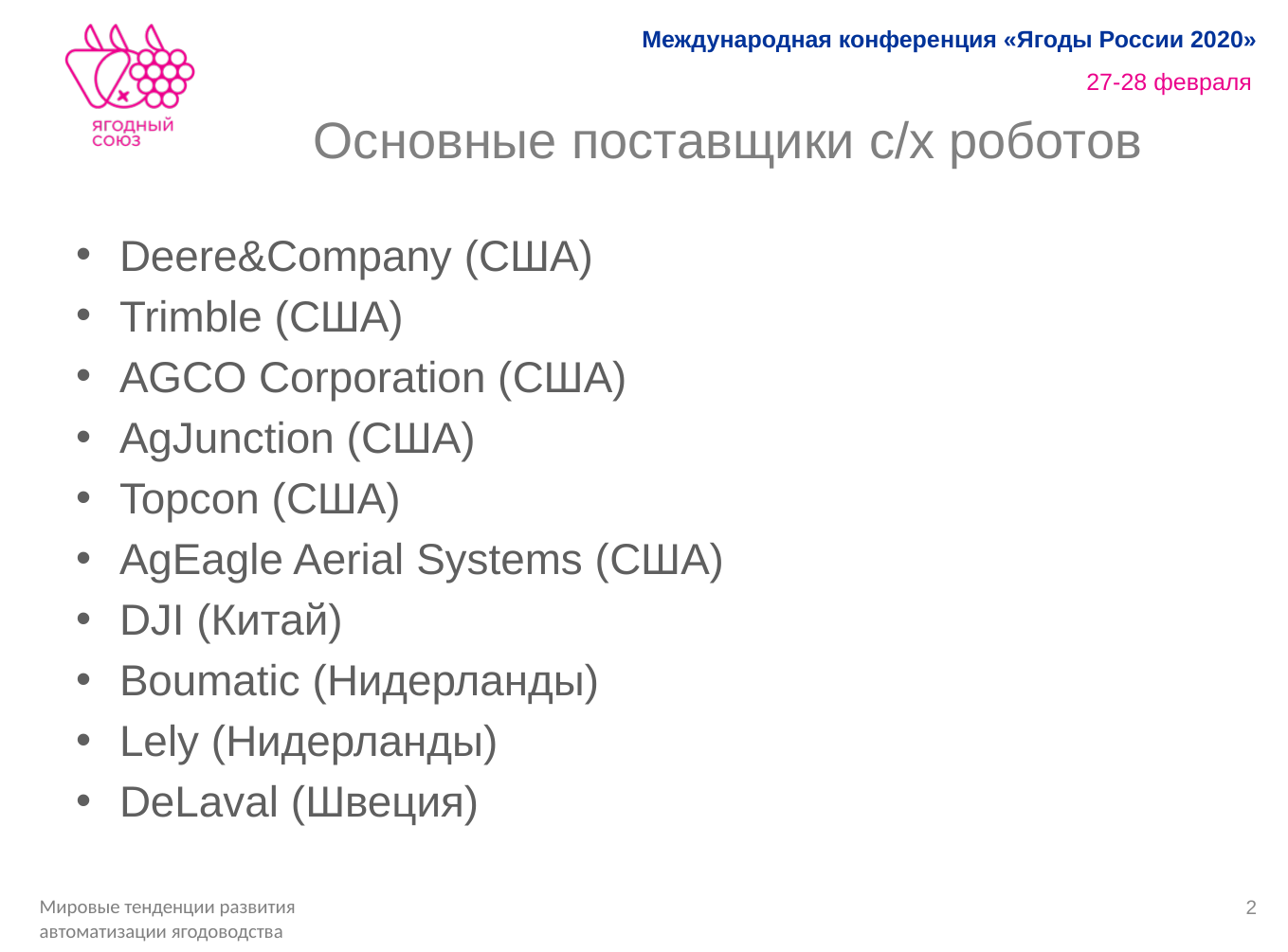

# Основные поставщики с/х роботов
Deere&Company (США)
Trimble (США)
AGCO Corporation (США)
AgJunction (США)
Topcon (США)
AgEagle Aerial Systems (США)
DJI (Китай)
Boumatic (Нидерланды)
Lely (Нидерланды)
DeLaval (Швеция)
2
Мировые тенденции развития автоматизации ягодоводства